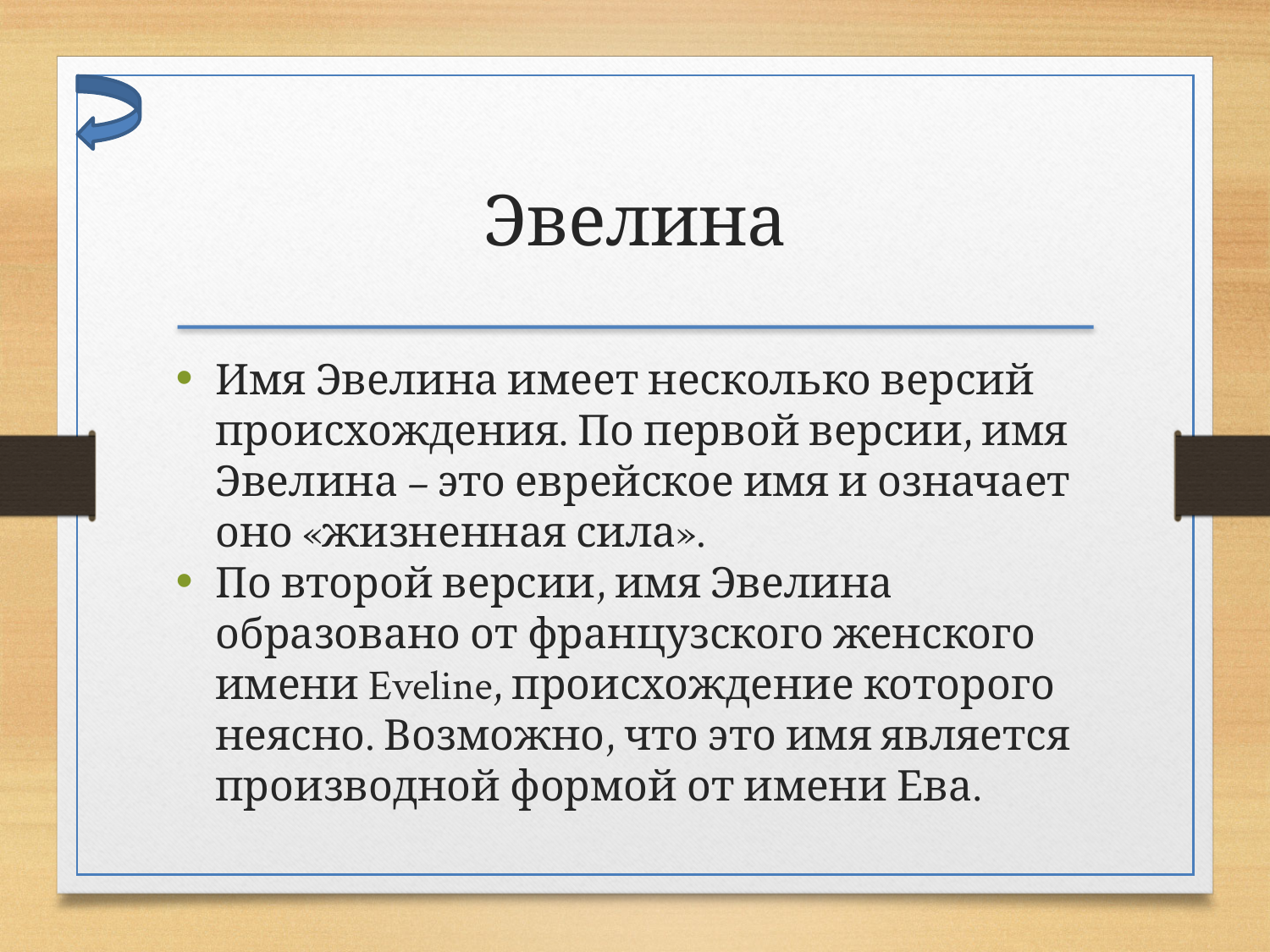

Эвелина
Имя Эвелина имеет несколько версий происхождения. По первой версии, имя Эвелина – это еврейское имя и означает оно «жизненная сила».
По второй версии, имя Эвелина образовано от французского женского имени Eveline, происхождение которого неясно. Возможно, что это имя является производной формой от имени Ева.